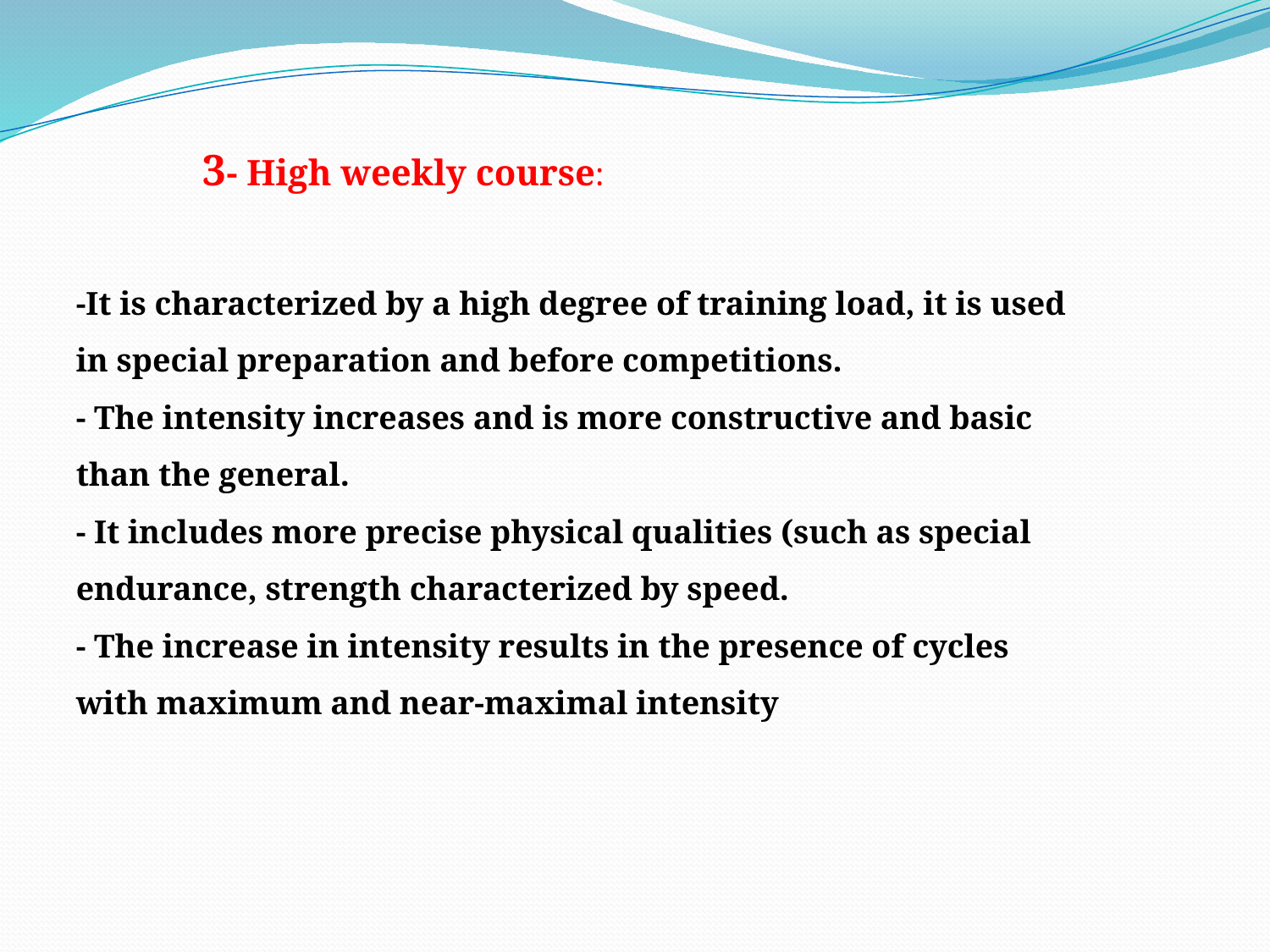

3- High weekly course:
-It is characterized by a high degree of training load, it is used in special preparation and before competitions.
- The intensity increases and is more constructive and basic than the general.
- It includes more precise physical qualities (such as special endurance, strength characterized by speed.
- The increase in intensity results in the presence of cycles with maximum and near-maximal intensity